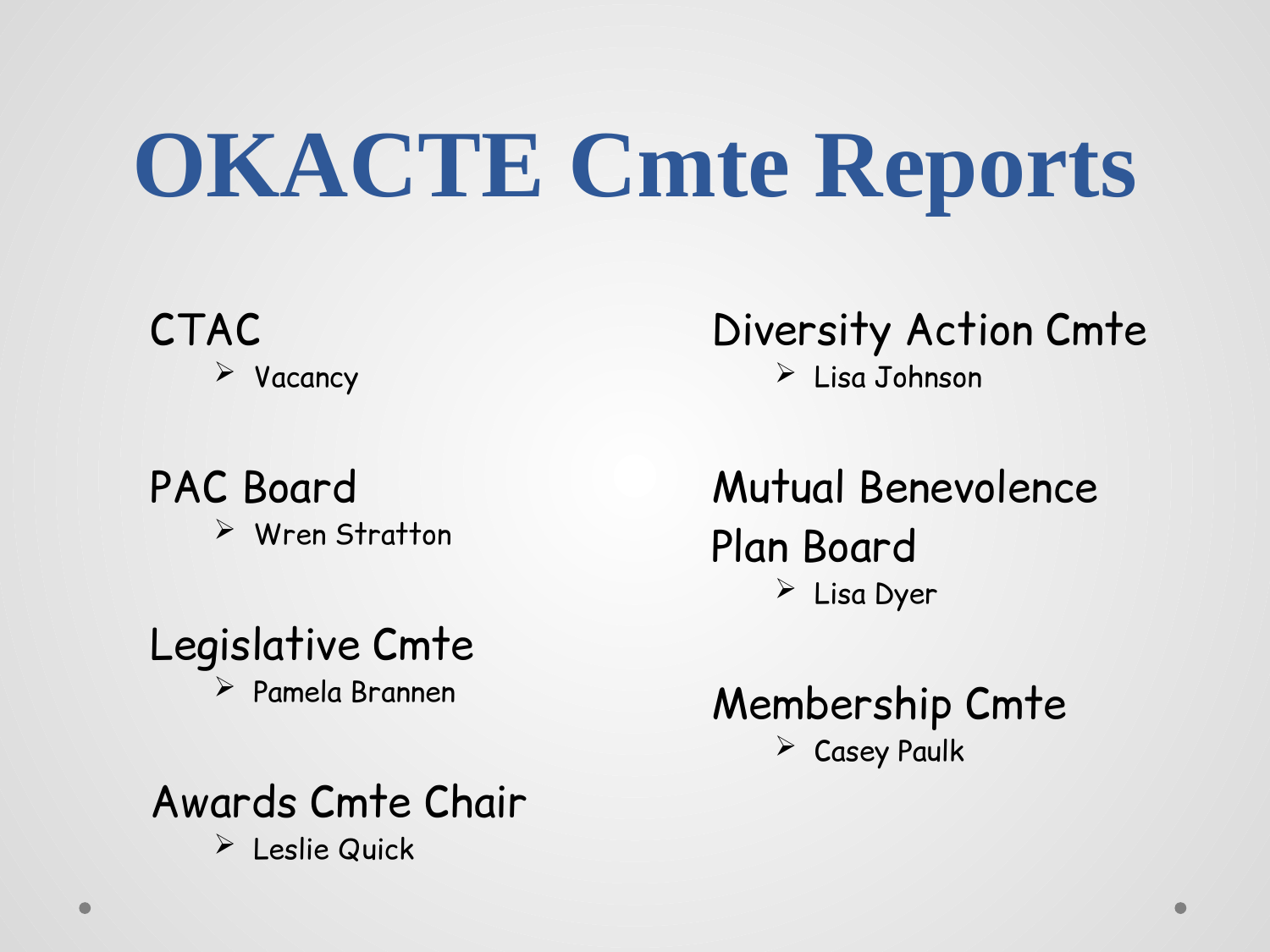

# OKACTE Cmte Reports
CTAC
Vacancy

PAC Board
Wren Stratton

Legislative Cmte
Pamela Brannen

Awards Cmte Chair
Leslie Quick

Diversity Action Cmte
Lisa Johnson

Mutual Benevolence
Plan Board
Lisa Dyer

Membership Cmte
Casey Paulk